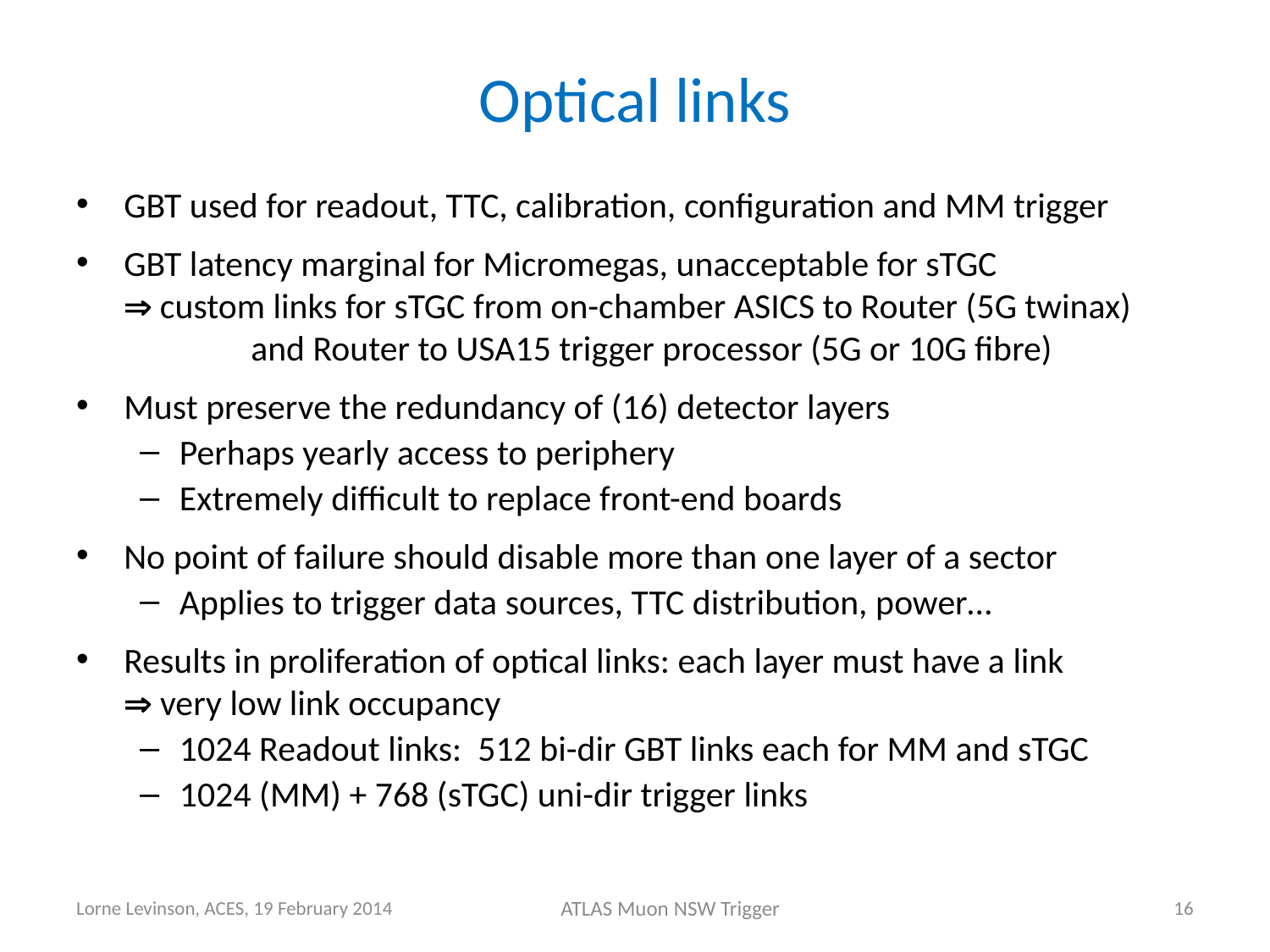

# Optical links
GBT used for readout, TTC, calibration, configuration and MM trigger
GBT latency marginal for Micromegas, unacceptable for sTGC
⇒ custom links for sTGC from on-chamber ASICS to Router (5G twinax)
	and Router to USA15 trigger processor (5G or 10G fibre)
Must preserve the redundancy of (16) detector layers
Perhaps yearly access to periphery
Extremely difficult to replace front-end boards
No point of failure should disable more than one layer of a sector
Applies to trigger data sources, TTC distribution, power…
Results in proliferation of optical links: each layer must have a link
⇒ very low link occupancy
1024 Readout links:  512 bi-dir GBT links each for MM and sTGC
1024 (MM) + 768 (sTGC) uni-dir trigger links
Lorne Levinson, ACES, 19 February 2014
ATLAS Muon NSW Trigger
16